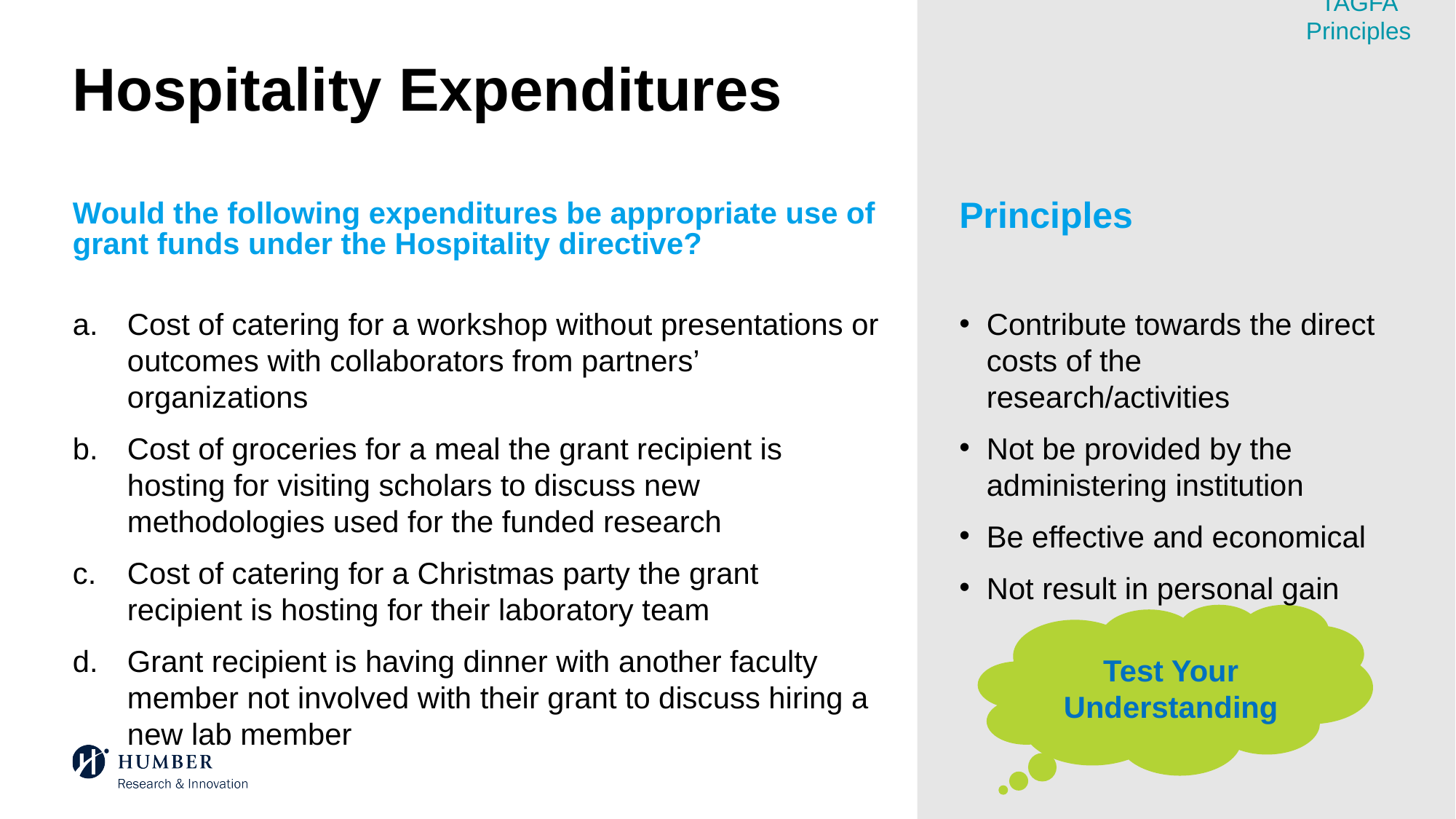

TAGFA Principles

# Hospitality Expenditures
Would the following expenditures be appropriate use of grant funds under the Hospitality directive?

Principles
Cost of catering for a workshop without presentations or outcomes with collaborators from partners’ organizations
Cost of groceries for a meal the grant recipient is hosting for visiting scholars to discuss new methodologies used for the funded research
Cost of catering for a Christmas party the grant recipient is hosting for their laboratory team
Grant recipient is having dinner with another faculty member not involved with their grant to discuss hiring a new lab member
Contribute towards the direct costs of the research/activities
Not be provided by the administering institution
Be effective and economical
Not result in personal gain